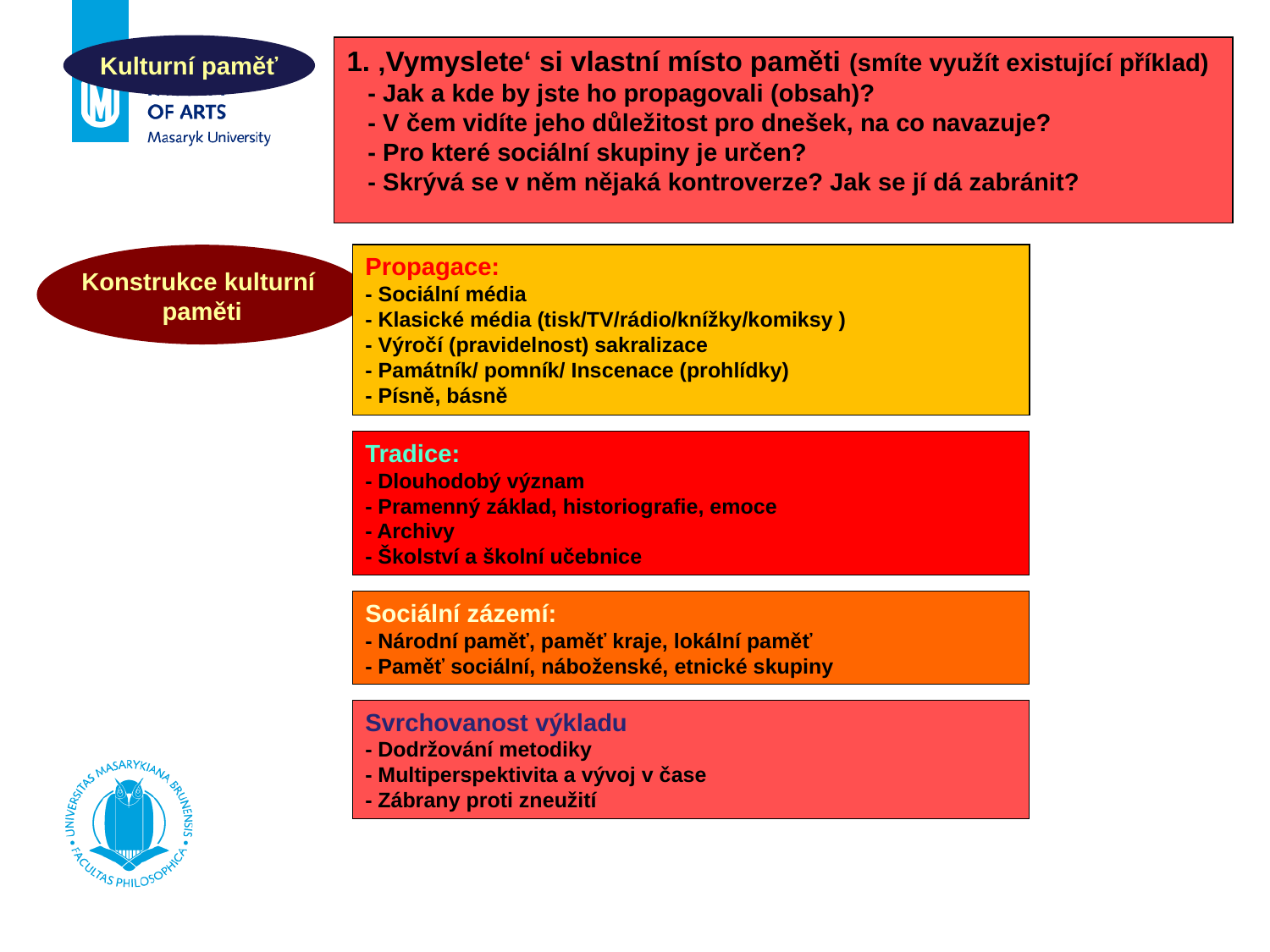

Kulturní paměť
1. ‚Vymyslete‘ si vlastní místo paměti (smíte využít existující příklad)
   - Jak a kde by jste ho propagovali (obsah)?
   - V čem vidíte jeho důležitost pro dnešek, na co navazuje?
   - Pro které sociální skupiny je určen?
   - Skrývá se v něm nějaká kontroverze? Jak se jí dá zabránit?
Konstrukce kulturní
paměti
Propagace:
- Sociální média
- Klasické média (tisk/TV/rádio/knížky/komiksy )
- Výročí (pravidelnost) sakralizace
- Památník/ pomník/ Inscenace (prohlídky)
- Písně, básně
Tradice:
- Dlouhodobý význam
- Pramenný základ, historiografie, emoce
- Archivy
- Školství a školní učebnice
Sociální zázemí:
- Národní paměť, paměť kraje, lokální paměť
- Paměť sociální, náboženské, etnické skupiny
Svrchovanost výkladu
- Dodržování metodiky
- Multiperspektivita a vývoj v čase
- Zábrany proti zneužití